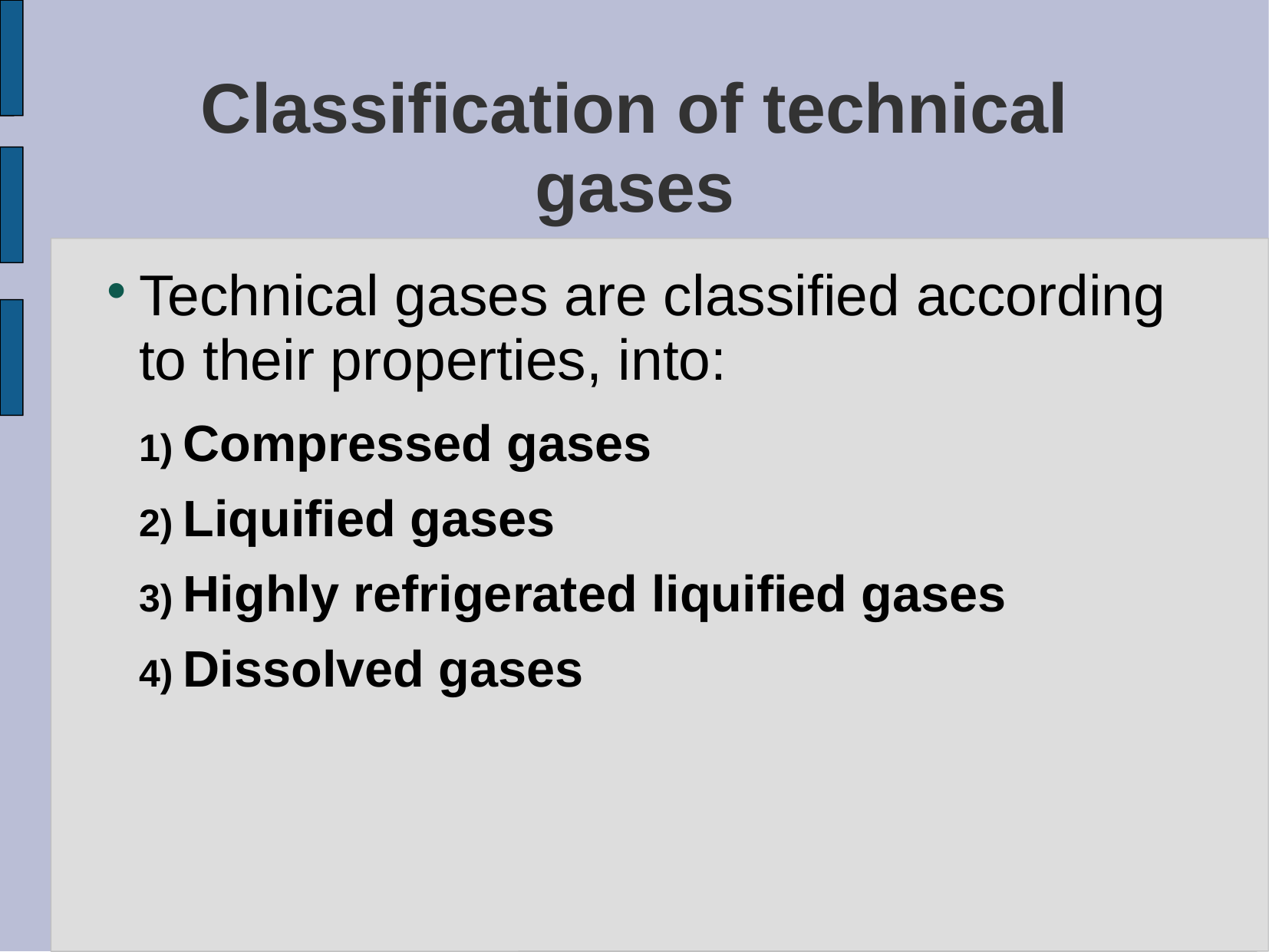

# Classification of technical gases
Technical gases are classified according to their properties, into:
Compressed gases
Liquified gases
Highly refrigerated liquified gases
Dissolved gases